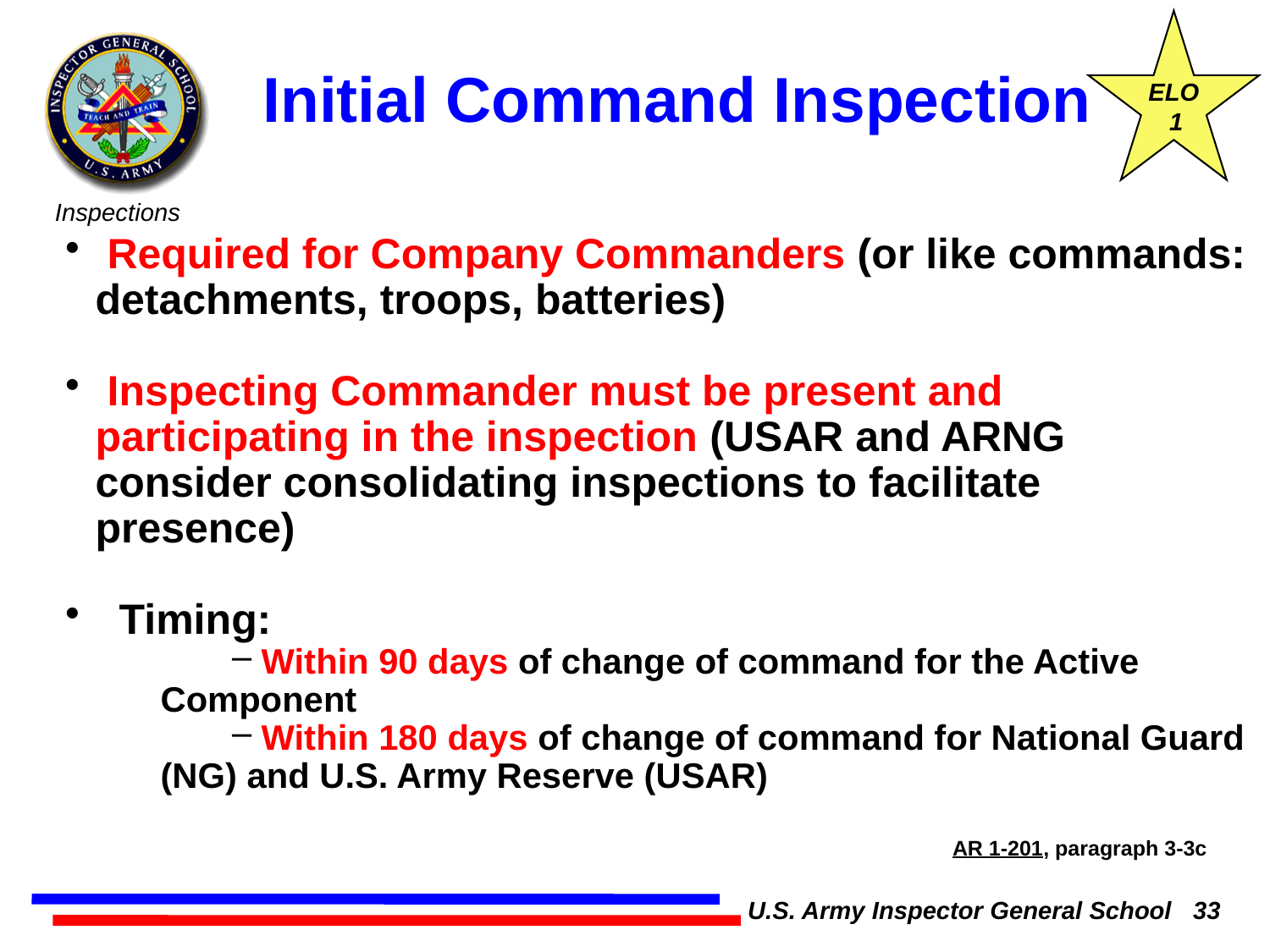

ELO
   1
Initial Command Inspection
 Required for Company Commanders (or like commands: detachments, troops, batteries)

 Inspecting Commander must be present and participating in the inspection (USAR and ARNG consider consolidating inspections to facilitate presence)

  Timing:
 Within 90 days of change of command for the Active Component
 Within 180 days of change of command for National Guard (NG) and U.S. Army Reserve (USAR)
AR 1-201, paragraph 3-3c

U.S. Army Inspector General School   33